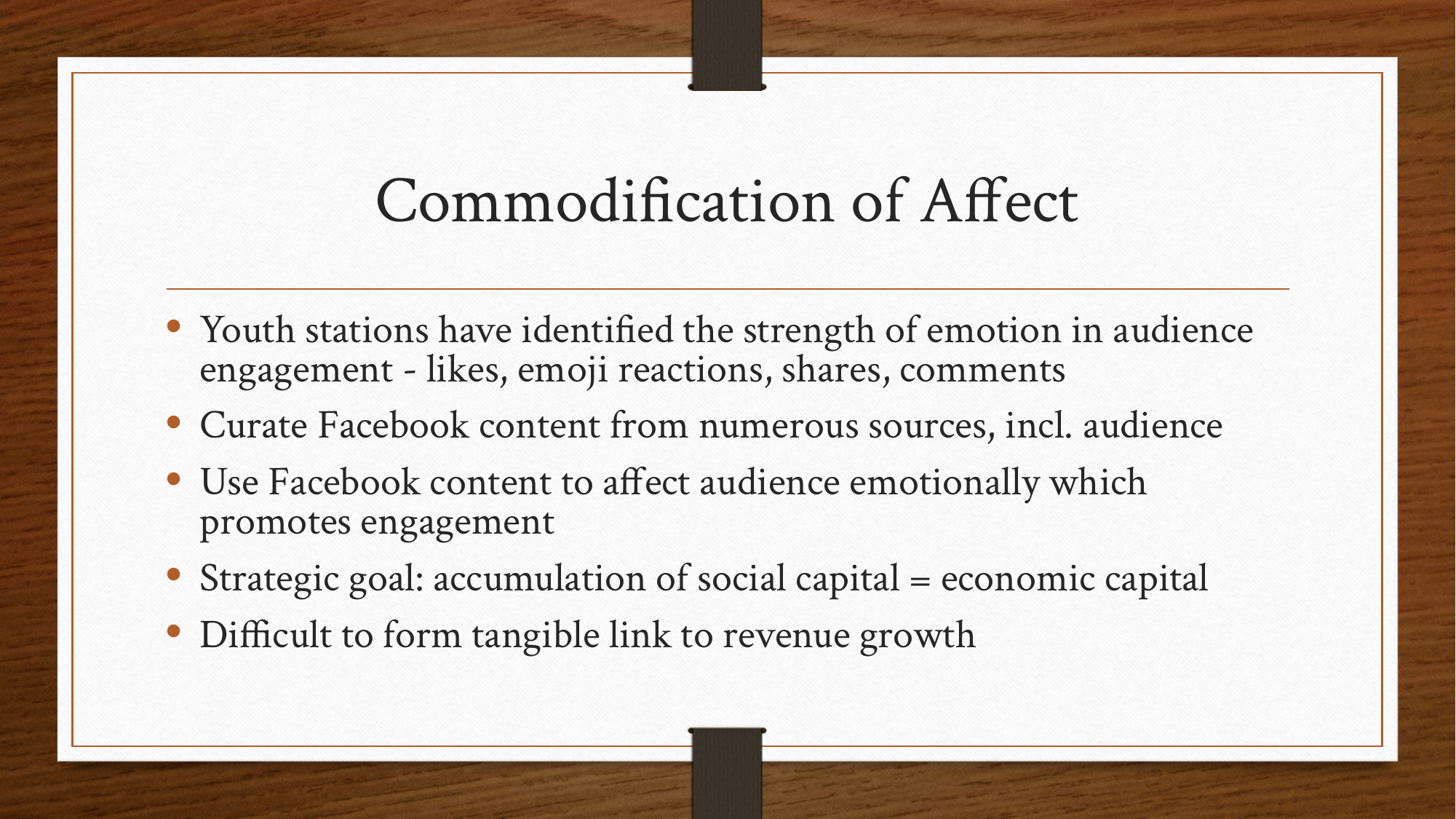

# Commodification of Affect
Youth stations have identified the strength of emotion in audience engagement - likes, emoji reactions, shares, comments
Curate Facebook content from numerous sources, incl. audience
Use Facebook content to affect audience emotionally which promotes engagement
Strategic goal: accumulation of social capital = economic capital
Difficult to form tangible link to revenue growth